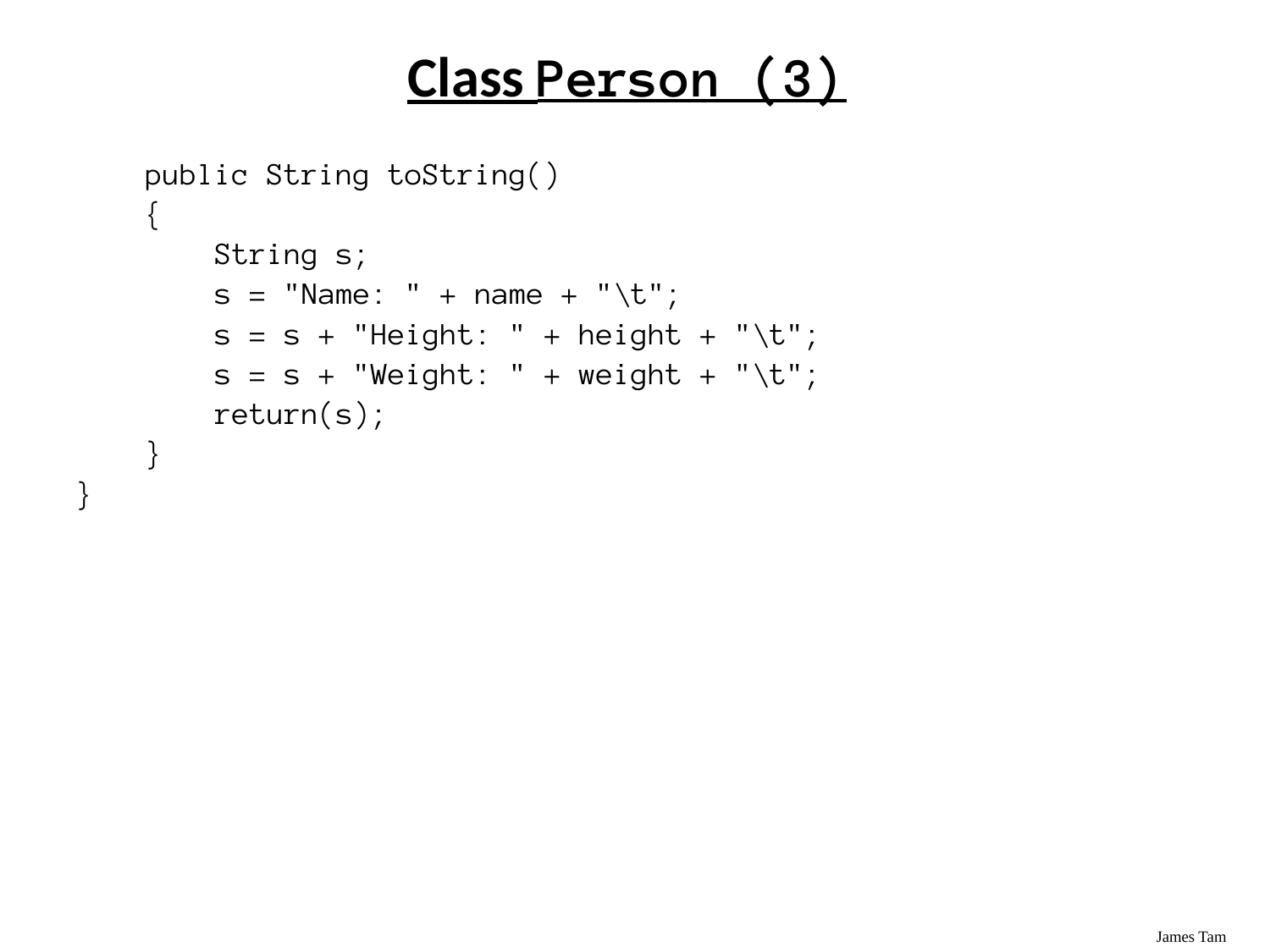

Class Person (3)
    public String toString()
    {
        String s;
        s = "Name: " + name + "\t";
        s = s + "Height: " + height + "\t";
        s = s + "Weight: " + weight + "\t";
        return(s);
    }
}